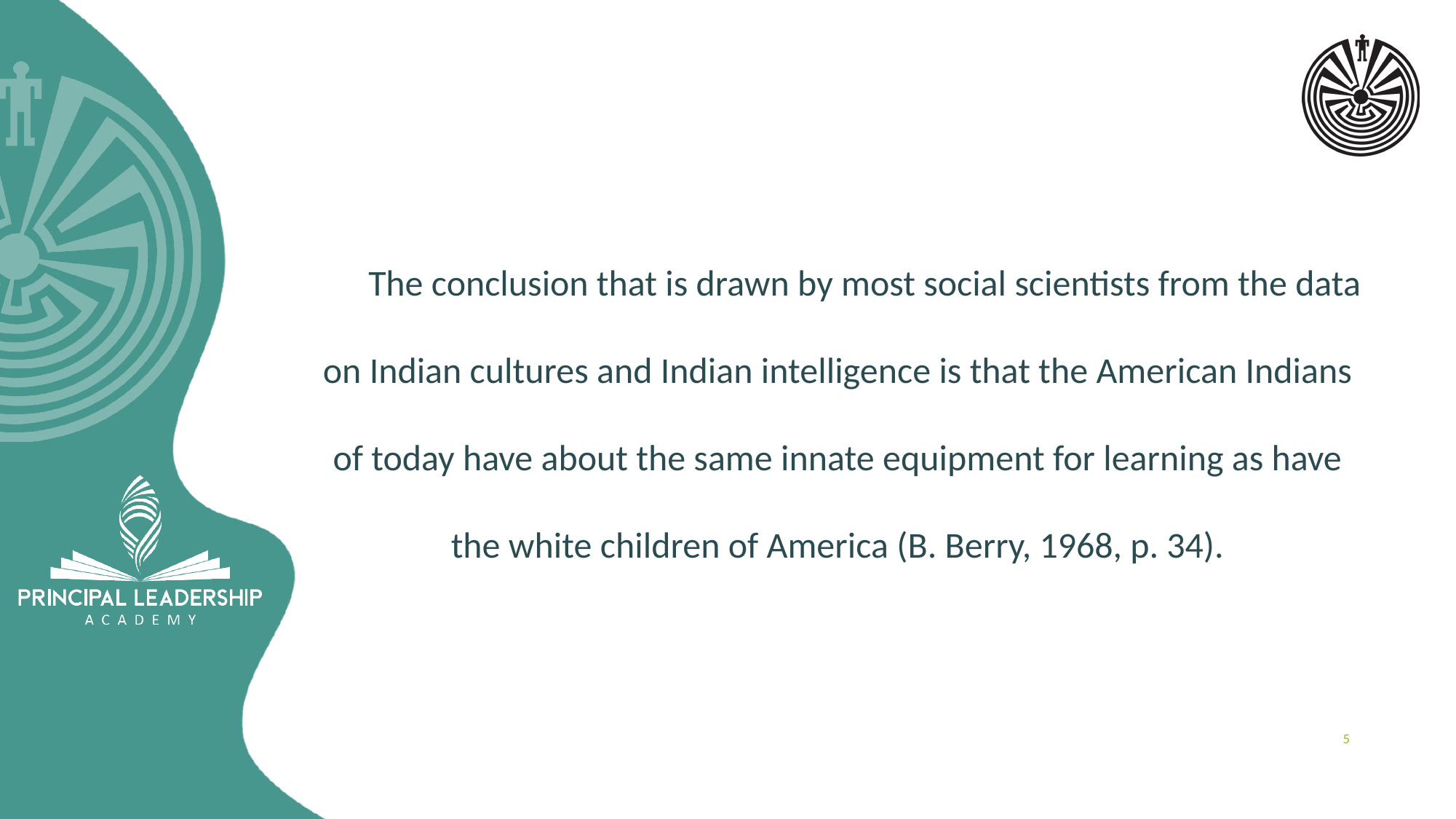

The conclusion that is drawn by most social scientists from the data on Indian cultures and Indian intelligence is that the American Indians of today have about the same innate equipment for learning as have the white children of America (B. Berry, 1968, p. 34).
5